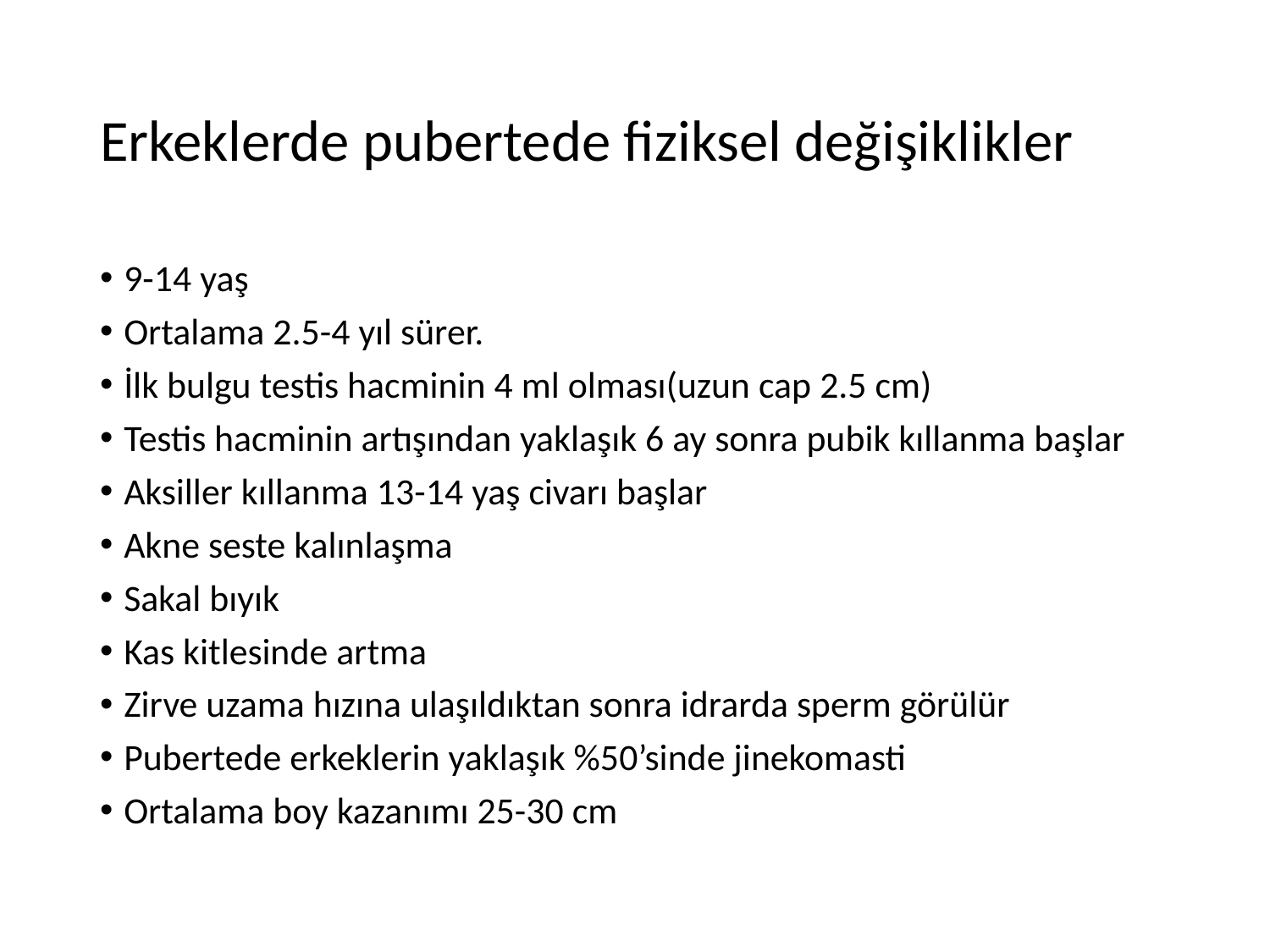

# Erkeklerde pubertede fiziksel değişiklikler
9-14 yaş
Ortalama 2.5-4 yıl sürer.
İlk bulgu testis hacminin 4 ml olması(uzun cap 2.5 cm)
Testis hacminin artışından yaklaşık 6 ay sonra pubik kıllanma başlar
Aksiller kıllanma 13-14 yaş civarı başlar
Akne seste kalınlaşma
Sakal bıyık
Kas kitlesinde artma
Zirve uzama hızına ulaşıldıktan sonra idrarda sperm görülür
Pubertede erkeklerin yaklaşık %50’sinde jinekomasti
Ortalama boy kazanımı 25-30 cm